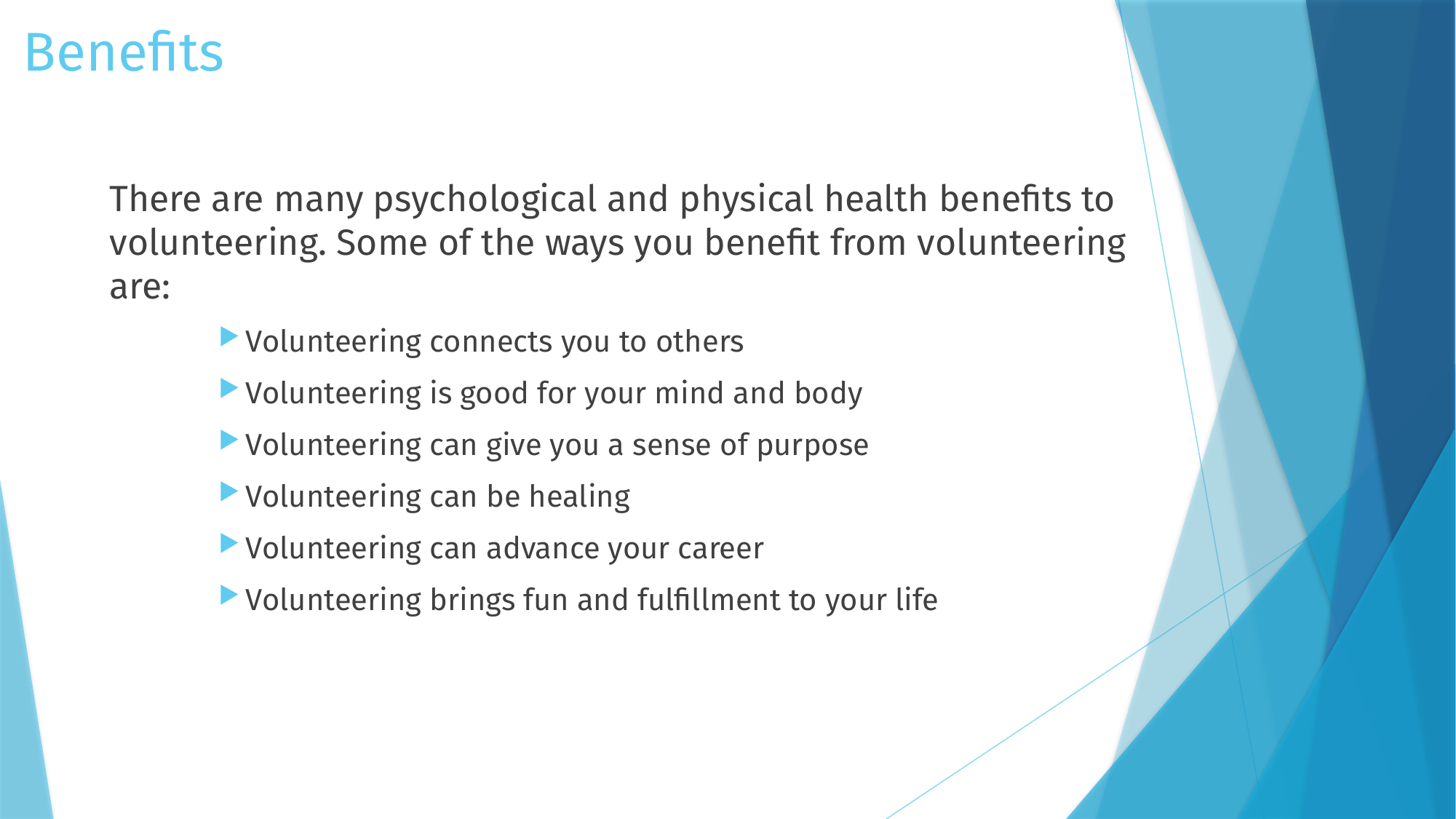

# Benefits

There are many psychological and physical health benefits to volunteering. Some of the ways you benefit from volunteering are:
Volunteering connects you to others
Volunteering is good for your mind and body
Volunteering can give you a sense of purpose
Volunteering can be healing
Volunteering can advance your career
Volunteering brings fun and fulfillment to your life